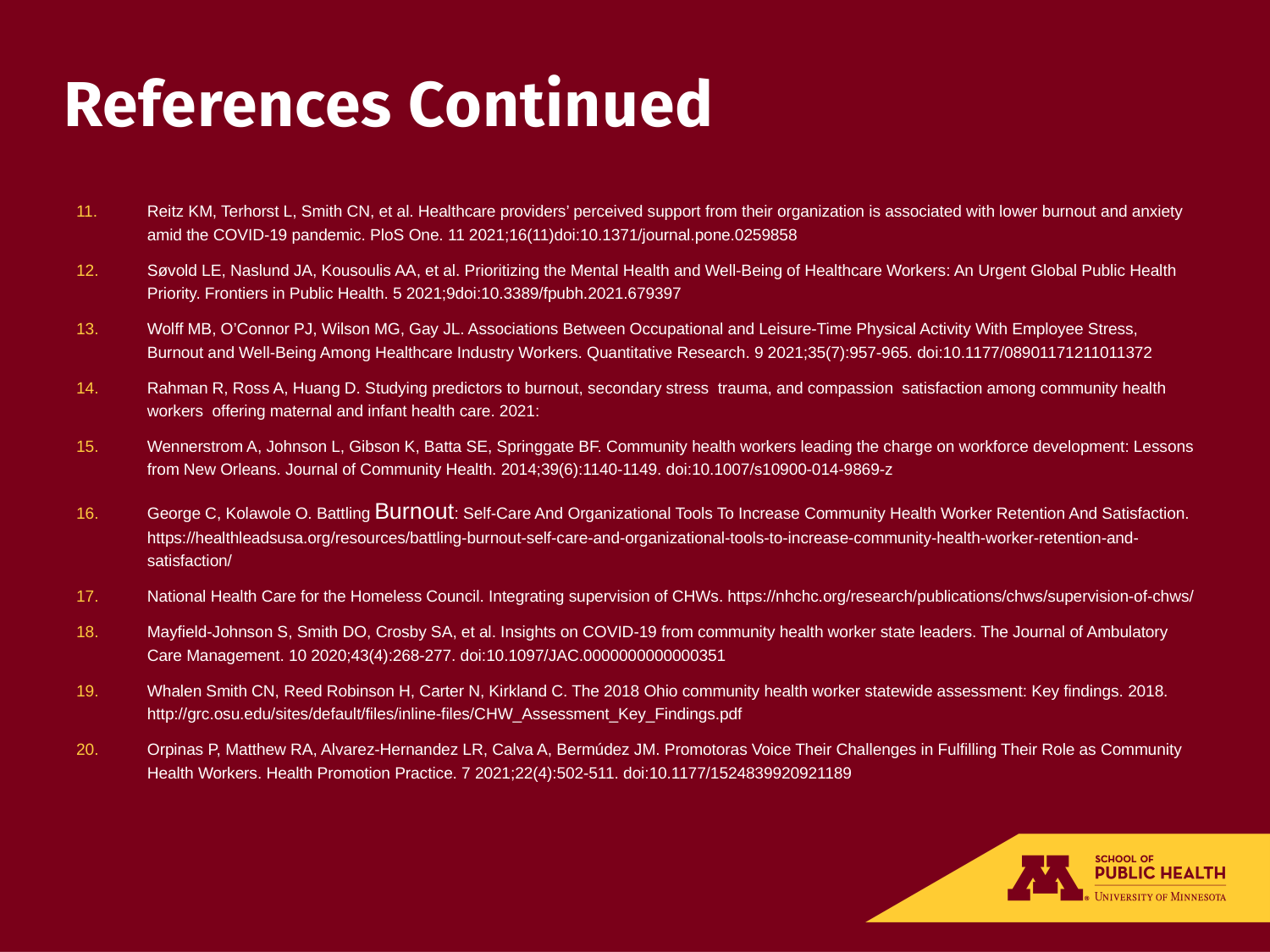

# References Continued
Reitz KM, Terhorst L, Smith CN, et al. Healthcare providers’ perceived support from their organization is associated with lower burnout and anxiety amid the COVID-19 pandemic. PloS One. 11 2021;16(11)doi:10.1371/journal.pone.0259858
Søvold LE, Naslund JA, Kousoulis AA, et al. Prioritizing the Mental Health and Well-Being of Healthcare Workers: An Urgent Global Public Health Priority. Frontiers in Public Health. 5 2021;9doi:10.3389/fpubh.2021.679397
Wolff MB, O’Connor PJ, Wilson MG, Gay JL. Associations Between Occupational and Leisure-Time Physical Activity With Employee Stress, Burnout and Well-Being Among Healthcare Industry Workers. Quantitative Research. 9 2021;35(7):957-965. doi:10.1177/08901171211011372
Rahman R, Ross A, Huang D. Studying predictors to burnout, secondary stress  trauma, and compassion  satisfaction among community health workers  offering maternal and infant health care. 2021:
Wennerstrom A, Johnson L, Gibson K, Batta SE, Springgate BF. Community health workers leading the charge on workforce development: Lessons from New Orleans. Journal of Community Health. 2014;39(6):1140-1149. doi:10.1007/s10900-014-9869-z
George C, Kolawole O. Battling Burnout: Self-Care And Organizational Tools To Increase Community Health Worker Retention And Satisfaction. https://healthleadsusa.org/resources/battling-burnout-self-care-and-organizational-tools-to-increase-community-health-worker-retention-and-satisfaction/
National Health Care for the Homeless Council. Integrating supervision of CHWs. https://nhchc.org/research/publications/chws/supervision-of-chws/
Mayfield-Johnson S, Smith DO, Crosby SA, et al. Insights on COVID-19 from community health worker state leaders. The Journal of Ambulatory Care Management. 10 2020;43(4):268-277. doi:10.1097/JAC.0000000000000351
Whalen Smith CN, Reed Robinson H, Carter N, Kirkland C. The 2018 Ohio community health worker statewide assessment: Key findings. 2018. http://grc.osu.edu/sites/default/files/inline-files/CHW_Assessment_Key_Findings.pdf
Orpinas P, Matthew RA, Alvarez-Hernandez LR, Calva A, Bermúdez JM. Promotoras Voice Their Challenges in Fulfilling Their Role as Community Health Workers. Health Promotion Practice. 7 2021;22(4):502-511. doi:10.1177/1524839920921189